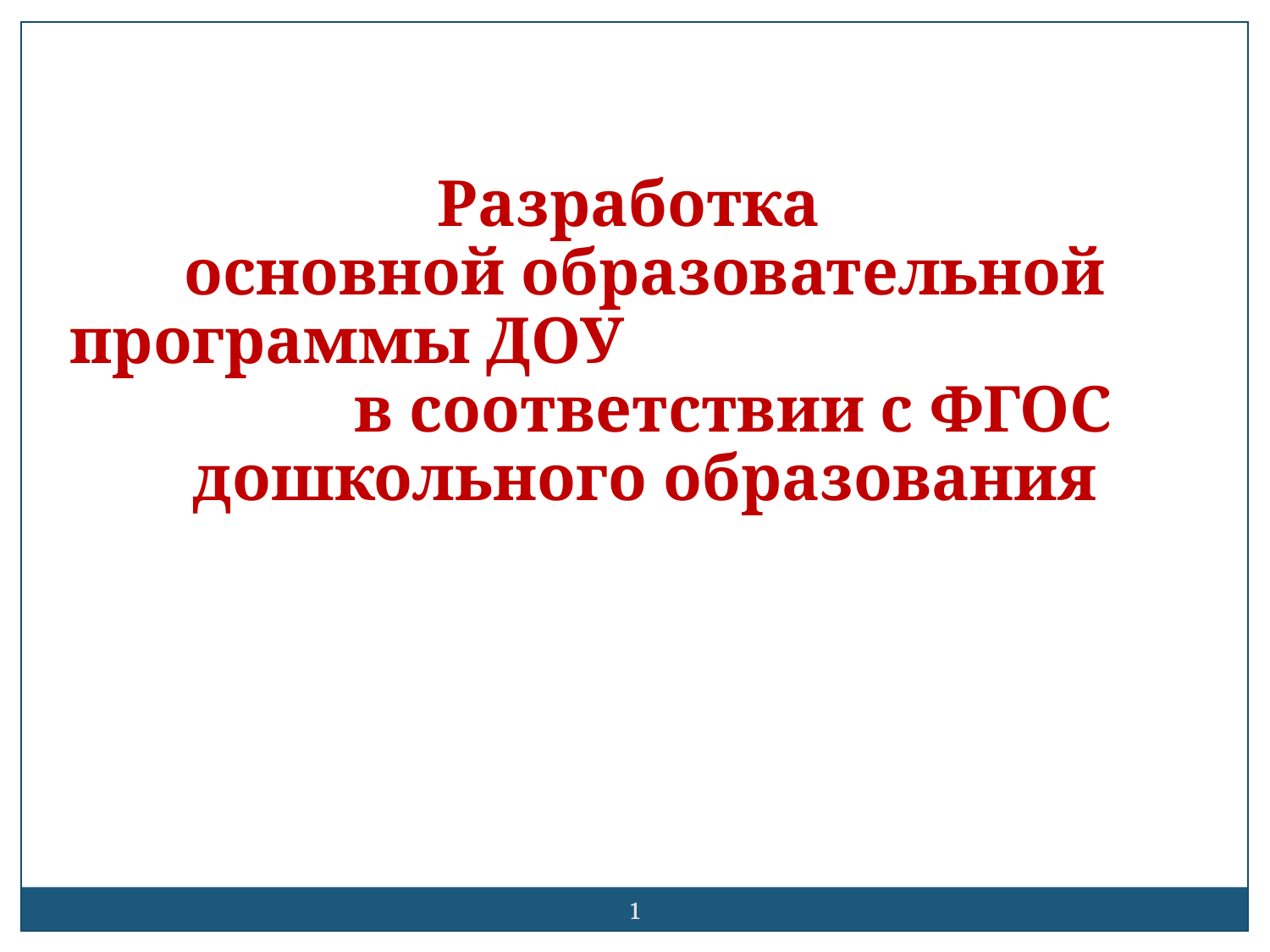

Разработка
основной образовательной программы ДОУ                                                 в соответствии с ФГОС дошкольного образования

1